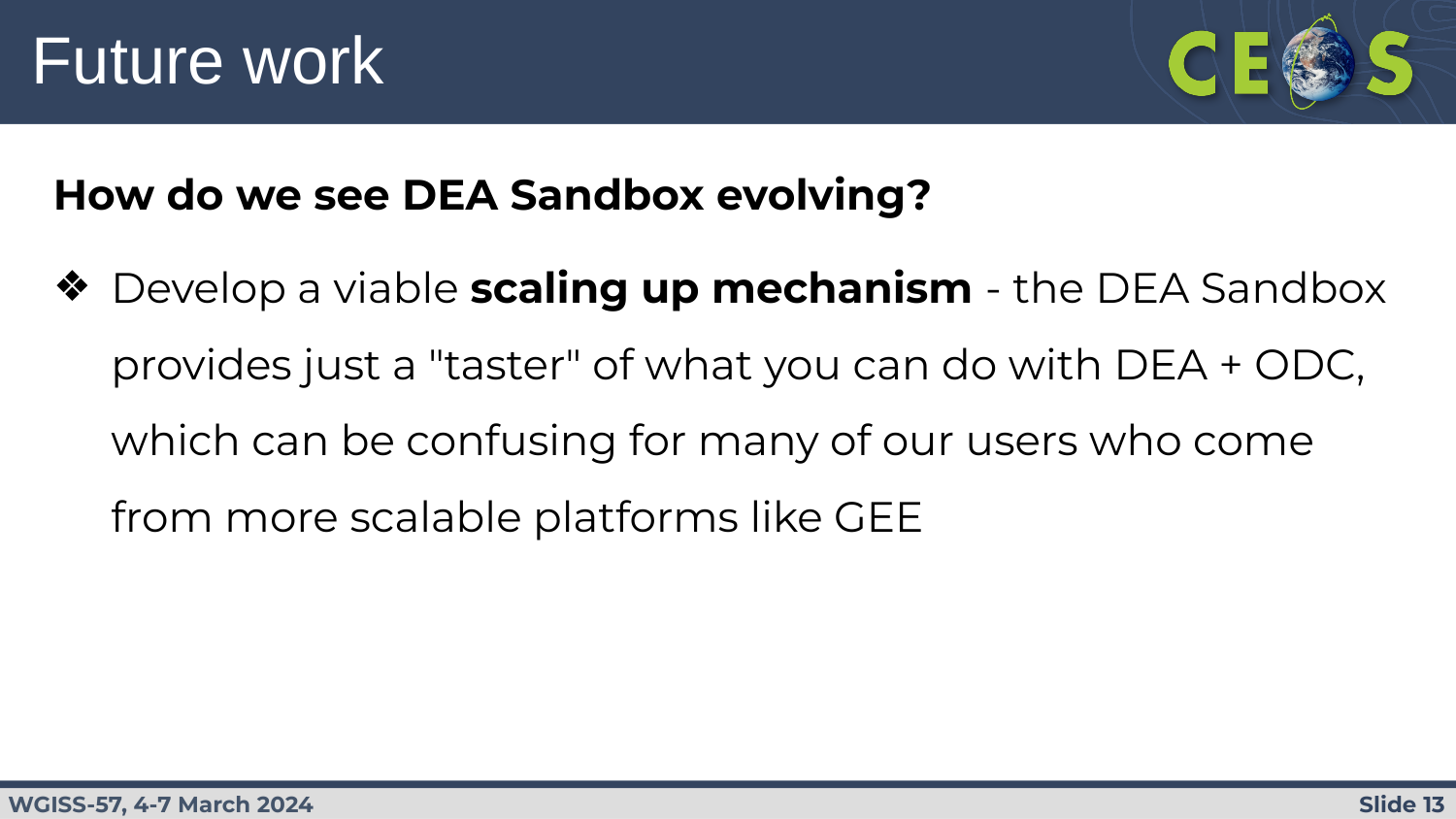

# Future work
How do we see DEA Sandbox evolving?
Develop a viable scaling up mechanism - the DEA Sandbox provides just a "taster" of what you can do with DEA + ODC, which can be confusing for many of our users who come from more scalable platforms like GEE